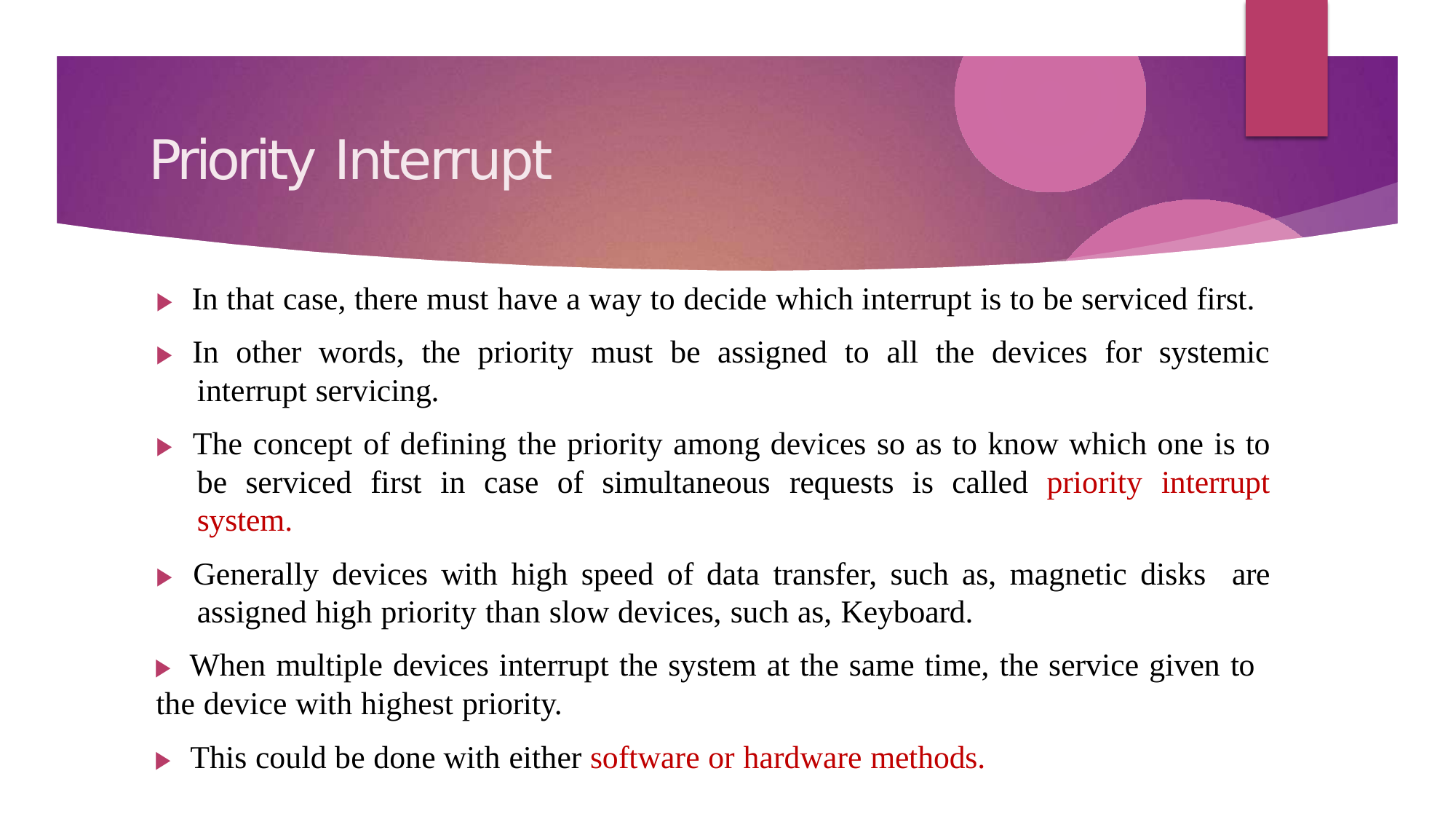

# Priority Interrupt
▶  In that case, there must have a way to decide which interrupt is to be serviced first.
▶  In  other  words,  the  priority  must  be  assigned  to  all  the  devices  for  systemic interrupt servicing.
▶  The concept of defining the priority among devices so as to know which one is to be  serviced  first  in  case  of  simultaneous  requests  is  called  priority  interrupt system.
▶  Generally devices with high speed of data transfer, such as, magnetic disks  are assigned high priority than slow devices, such as, Keyboard.
▶  When multiple devices interrupt the system at the same time, the service given to
the device with highest priority.
▶  This could be done with either software or hardware methods.